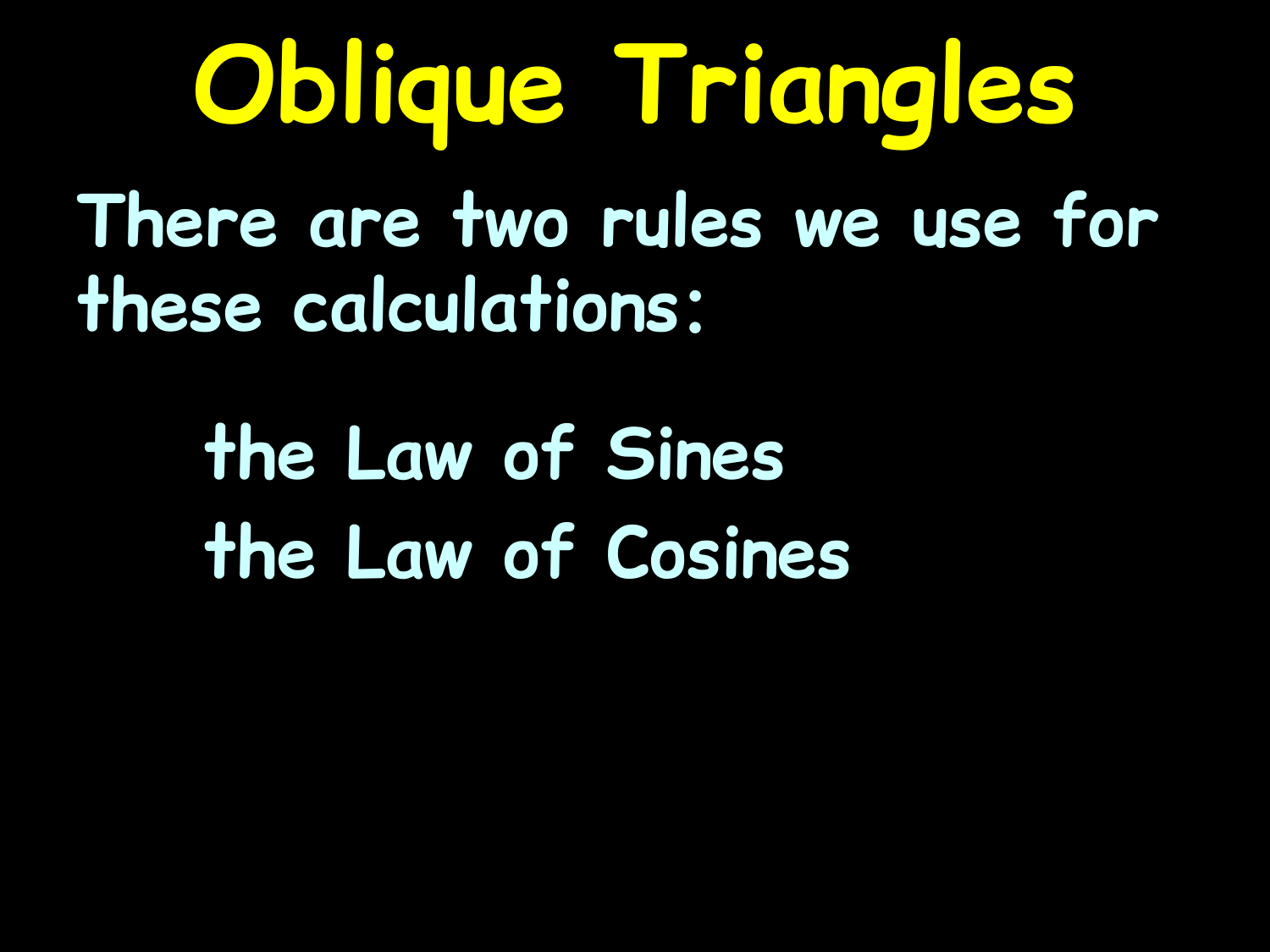

# Oblique Triangles
There are two rules we use for these calculations:

	the Law of Sines
	the Law of Cosines